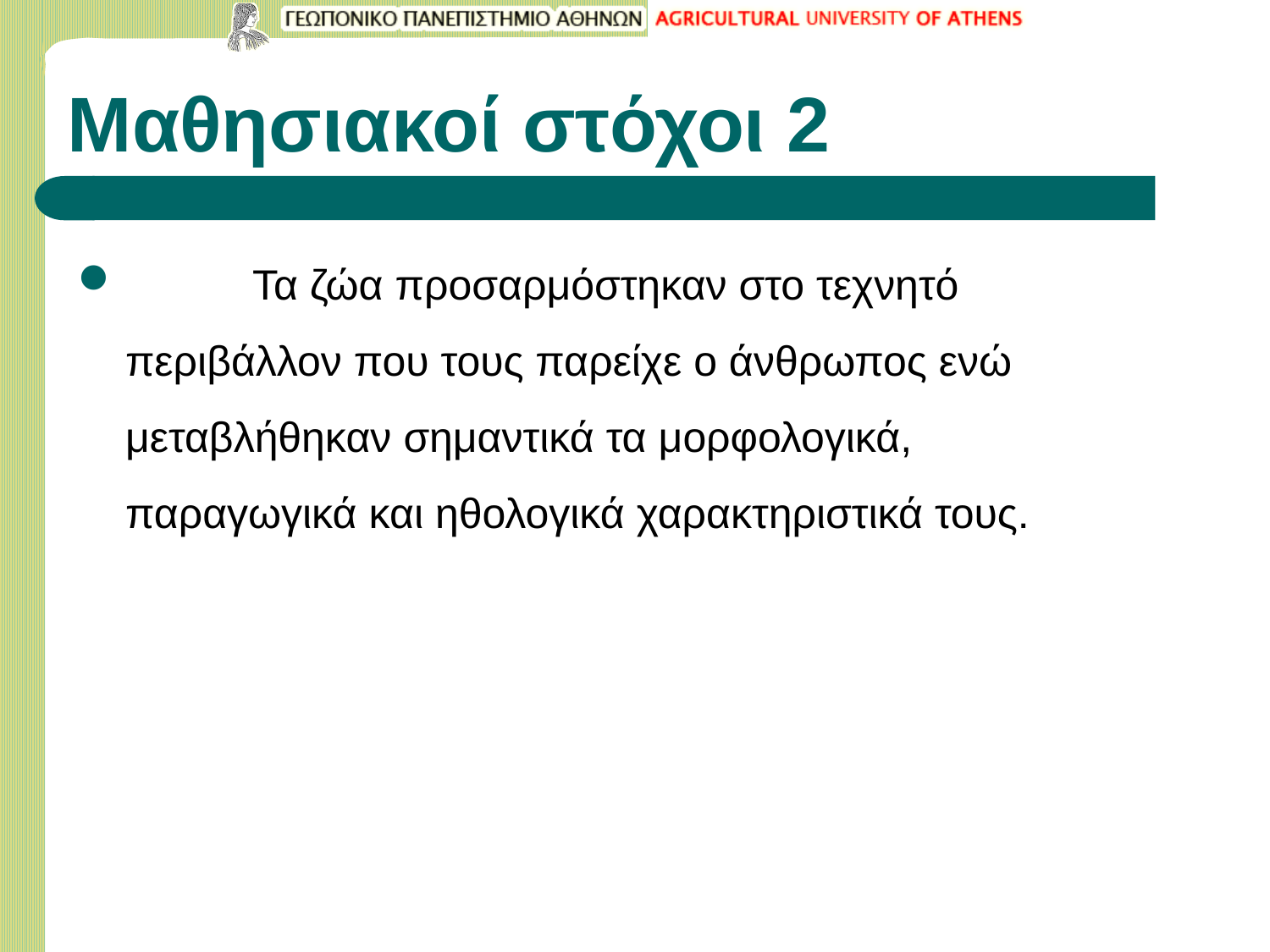

# Μαθησιακοί στόχοι 2
	Τα ζώα προσαρμόστηκαν στο τεχνητό περιβάλλον που τους παρείχε ο άνθρωπος ενώ μεταβλήθηκαν σημαντικά τα μορφολογικά, παραγωγικά και ηθολογικά χαρακτηριστικά τους.